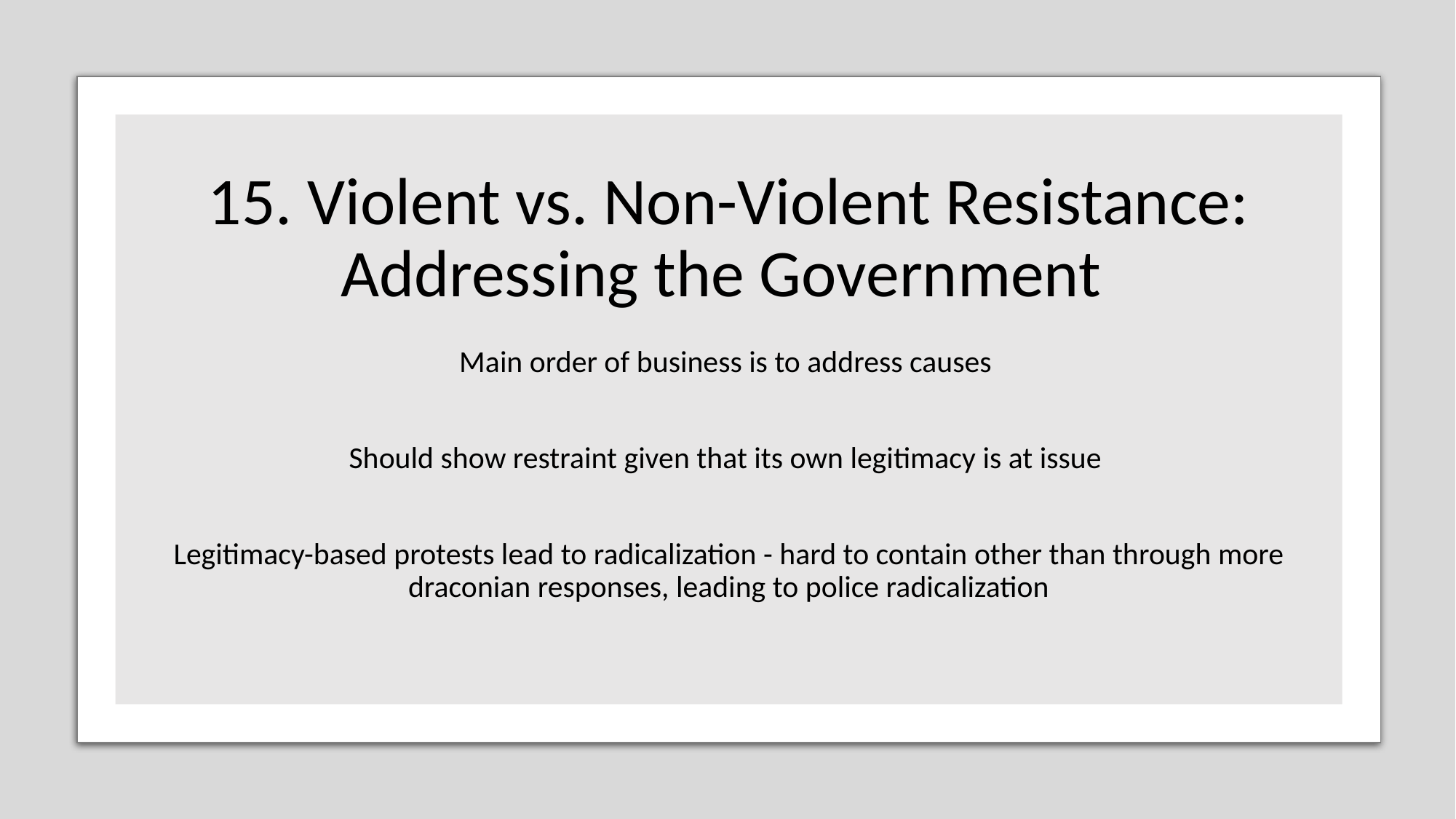

# 15. Violent vs. Non-Violent Resistance: Addressing the Government
Main order of business is to address causes

Should show restraint given that its own legitimacy is at issue

Legitimacy-based protests lead to radicalization - hard to contain other than through more draconian responses, leading to police radicalization